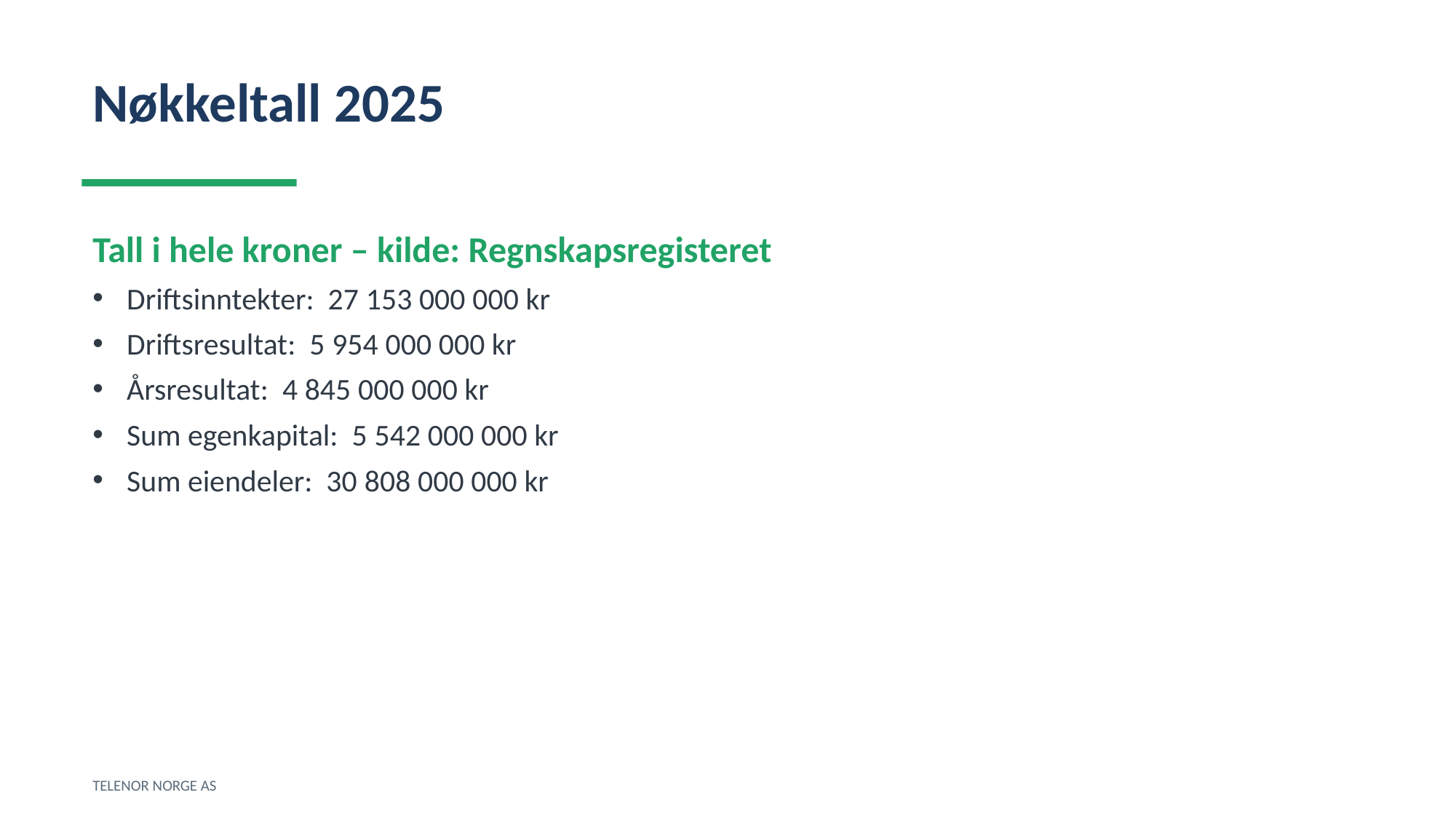

Nøkkeltall 2025

Tall i hele kroner – kilde: Regnskapsregisteret
Driftsinntekter:  27 153 000 000 kr
Driftsresultat:  5 954 000 000 kr
Årsresultat:  4 845 000 000 kr
Sum egenkapital:  5 542 000 000 kr
Sum eiendeler:  30 808 000 000 kr
TELENOR NORGE AS